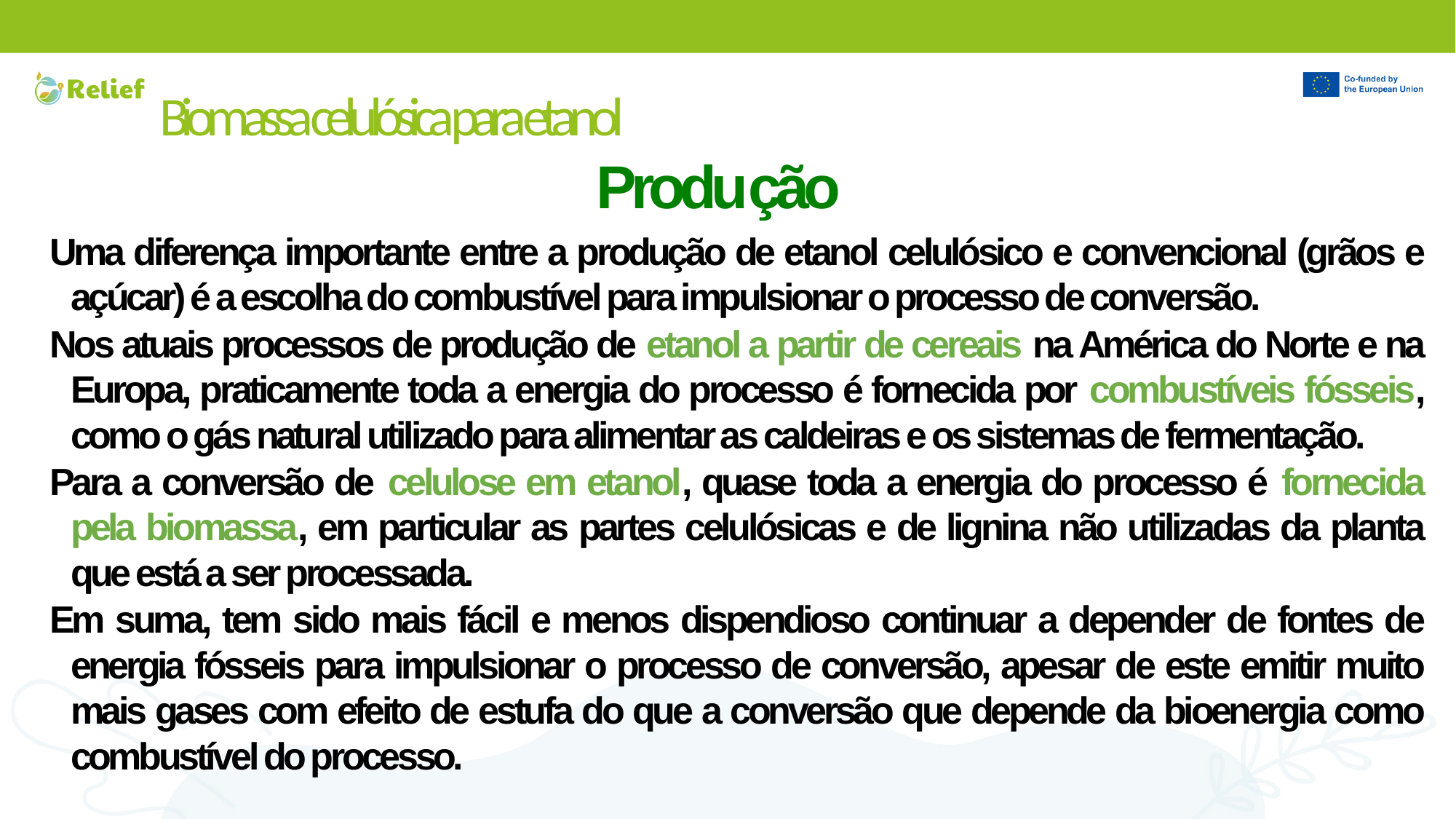

# Biomassa celulósica para etanol
Produção
Uma diferença importante entre a produção de etanol celulósico e convencional (grãos e açúcar) é a escolha do combustível para impulsionar o processo de conversão.
Nos atuais processos de produção de etanol a partir de cereais na América do Norte e na Europa, praticamente toda a energia do processo é fornecida por combustíveis fósseis, como o gás natural utilizado para alimentar as caldeiras e os sistemas de fermentação.
Para a conversão de celulose em etanol, quase toda a energia do processo é fornecida pela biomassa, em particular as partes celulósicas e de lignina não utilizadas da planta que está a ser processada.
Em suma, tem sido mais fácil e menos dispendioso continuar a depender de fontes de energia fósseis para impulsionar o processo de conversão, apesar de este emitir muito mais gases com efeito de estufa do que a conversão que depende da bioenergia como combustível do processo.